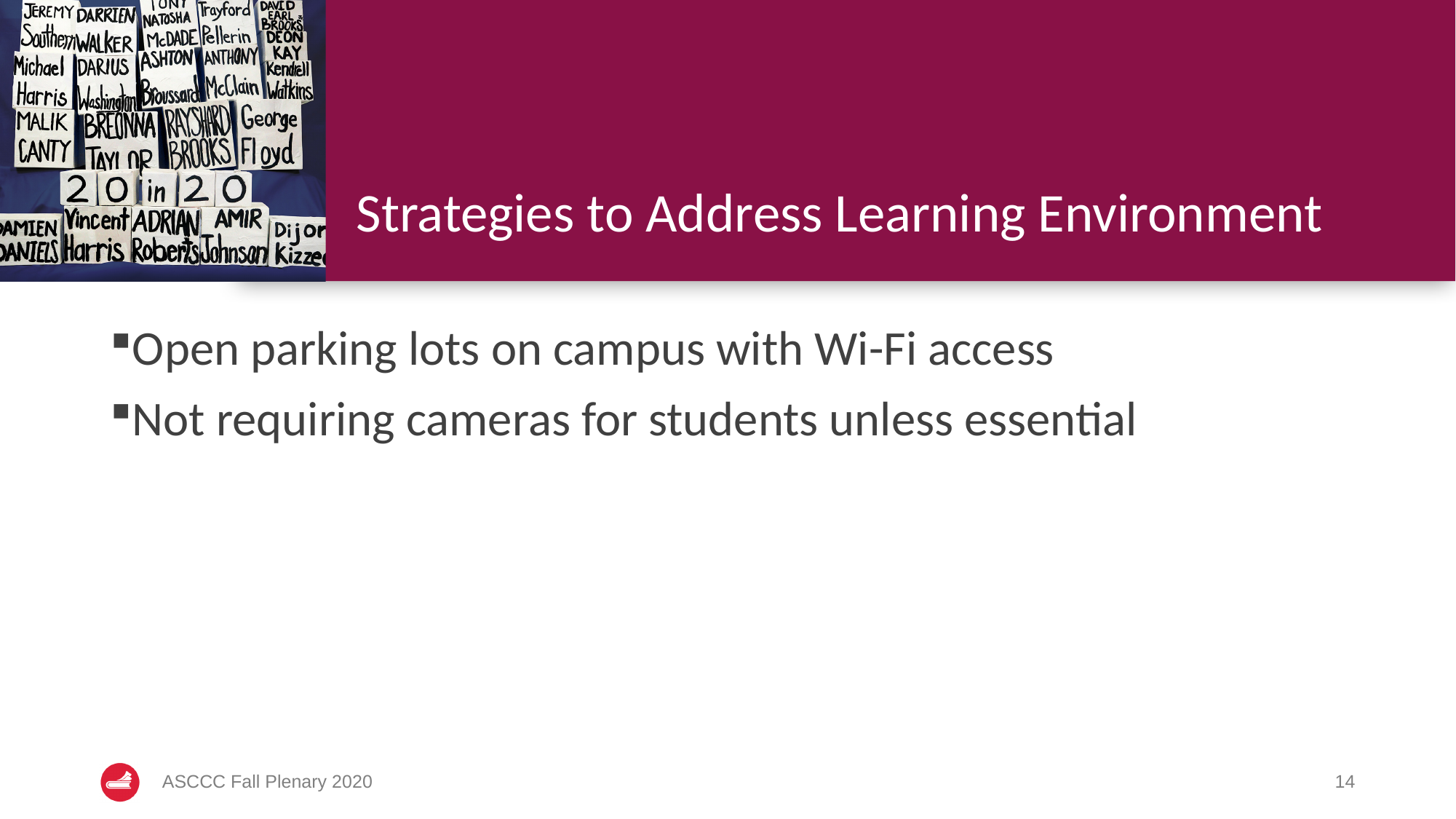

# Strategies to Address Learning Environment
Open parking lots on campus with Wi-Fi access
Not requiring cameras for students unless essential

ASCCC Fall Plenary 2020
14